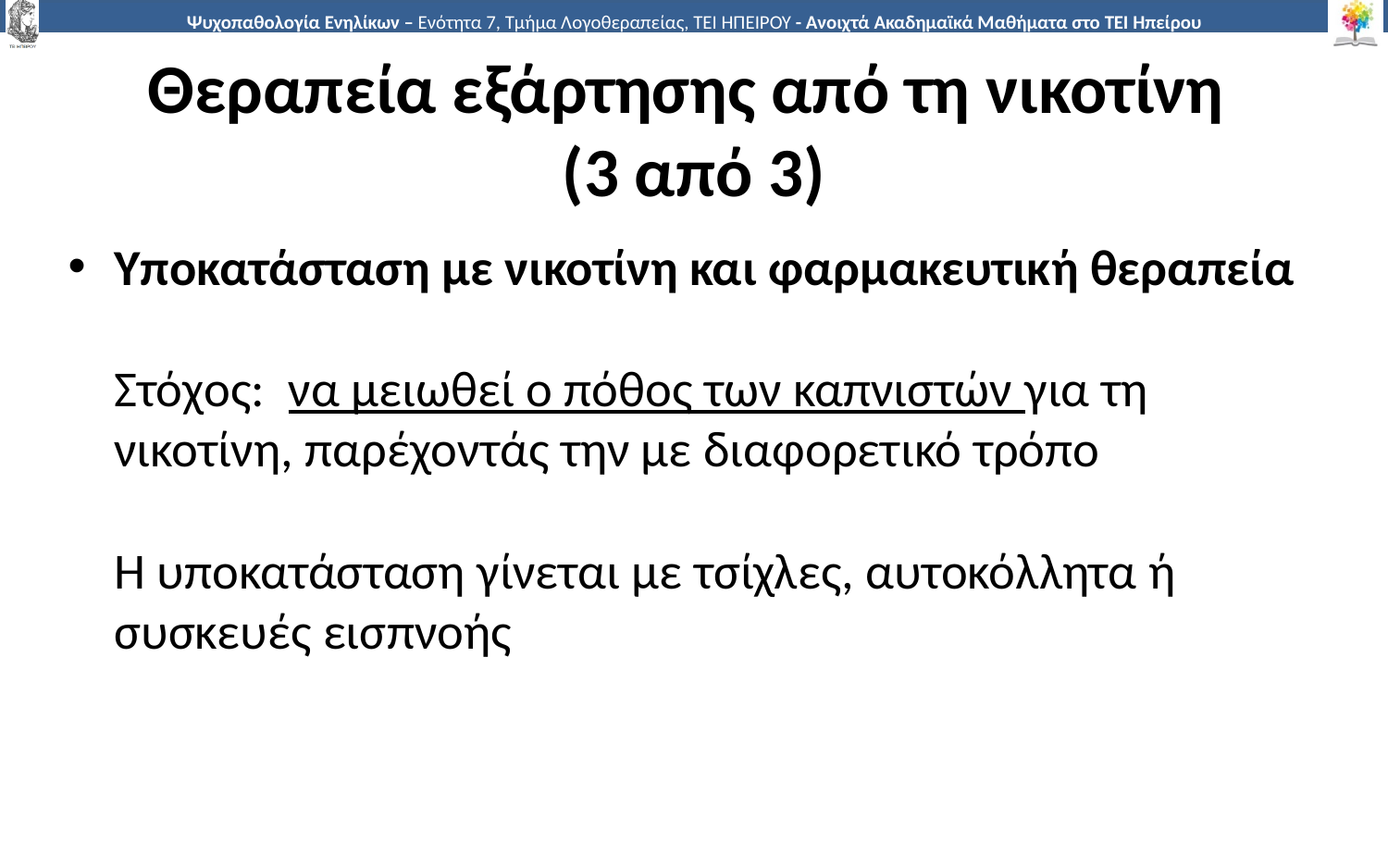

# Θεραπεία εξάρτησης από τη νικοτίνη (3 από 3)
Υποκατάσταση με νικοτίνη και φαρμακευτική θεραπεία
Στόχος:  να μειωθεί ο πόθος των καπνιστών για τη νικοτίνη, παρέχοντάς την με διαφορετικό τρόπο
Η υποκατάσταση γίνεται με τσίχλες, αυτοκόλλητα ή συσκευές εισπνοής